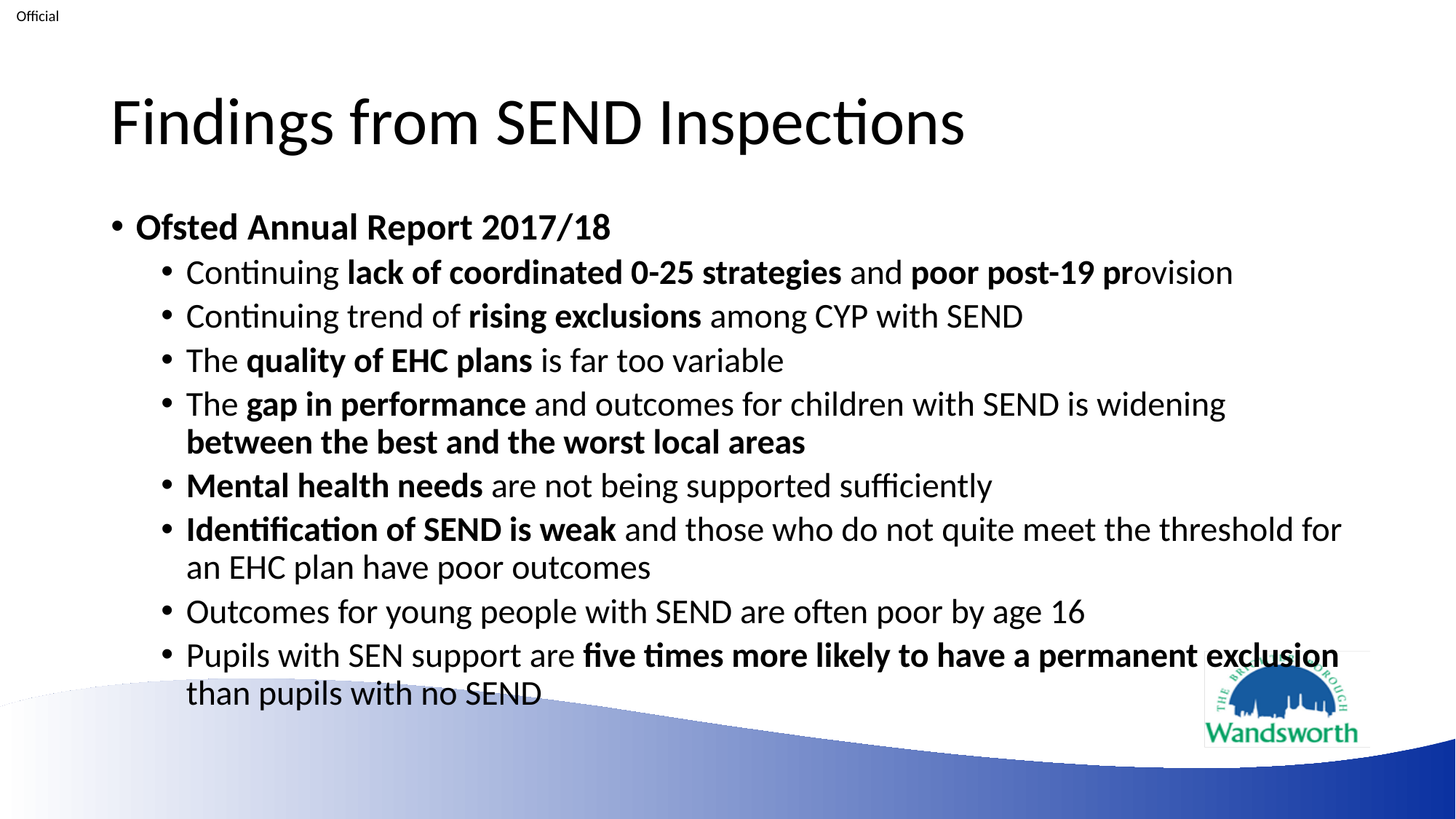

# Findings from SEND Inspections
Ofsted Annual Report 2017/18
Continuing lack of coordinated 0-25 strategies and poor post-19 provision
Continuing trend of rising exclusions among CYP with SEND
The quality of EHC plans is far too variable
The gap in performance and outcomes for children with SEND is widening between the best and the worst local areas
Mental health needs are not being supported sufficiently
Identification of SEND is weak and those who do not quite meet the threshold for an EHC plan have poor outcomes
Outcomes for young people with SEND are often poor by age 16
Pupils with SEN support are five times more likely to have a permanent exclusion than pupils with no SEND